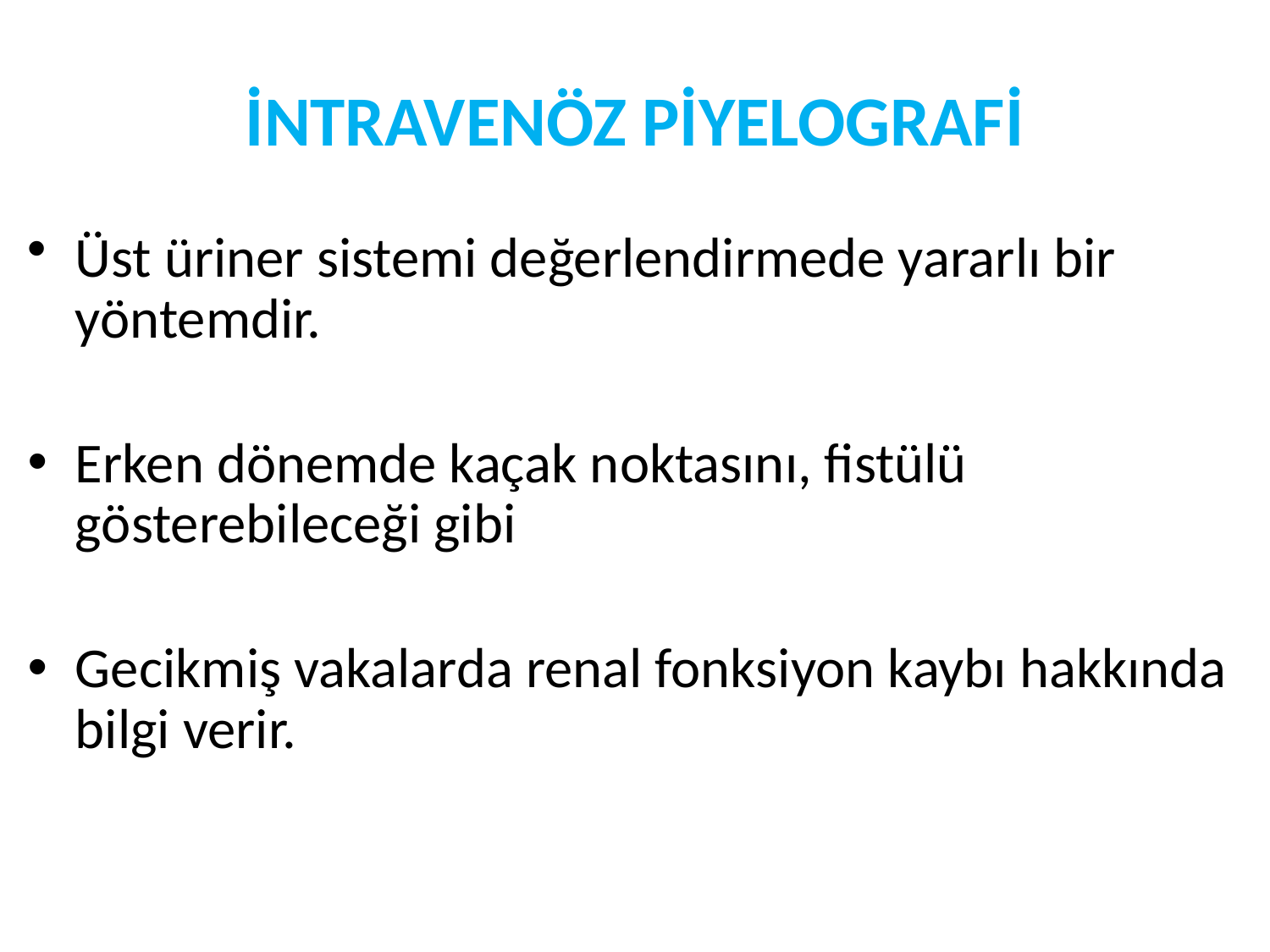

# İNTRAVENÖZ PİYELOGRAFİ
Üst üriner sistemi değerlendirmede yararlı bir yöntemdir.

Erken dönemde kaçak noktasını, fistülü gösterebileceği gibi

Gecikmiş vakalarda renal fonksiyon kaybı hakkında bilgi verir.